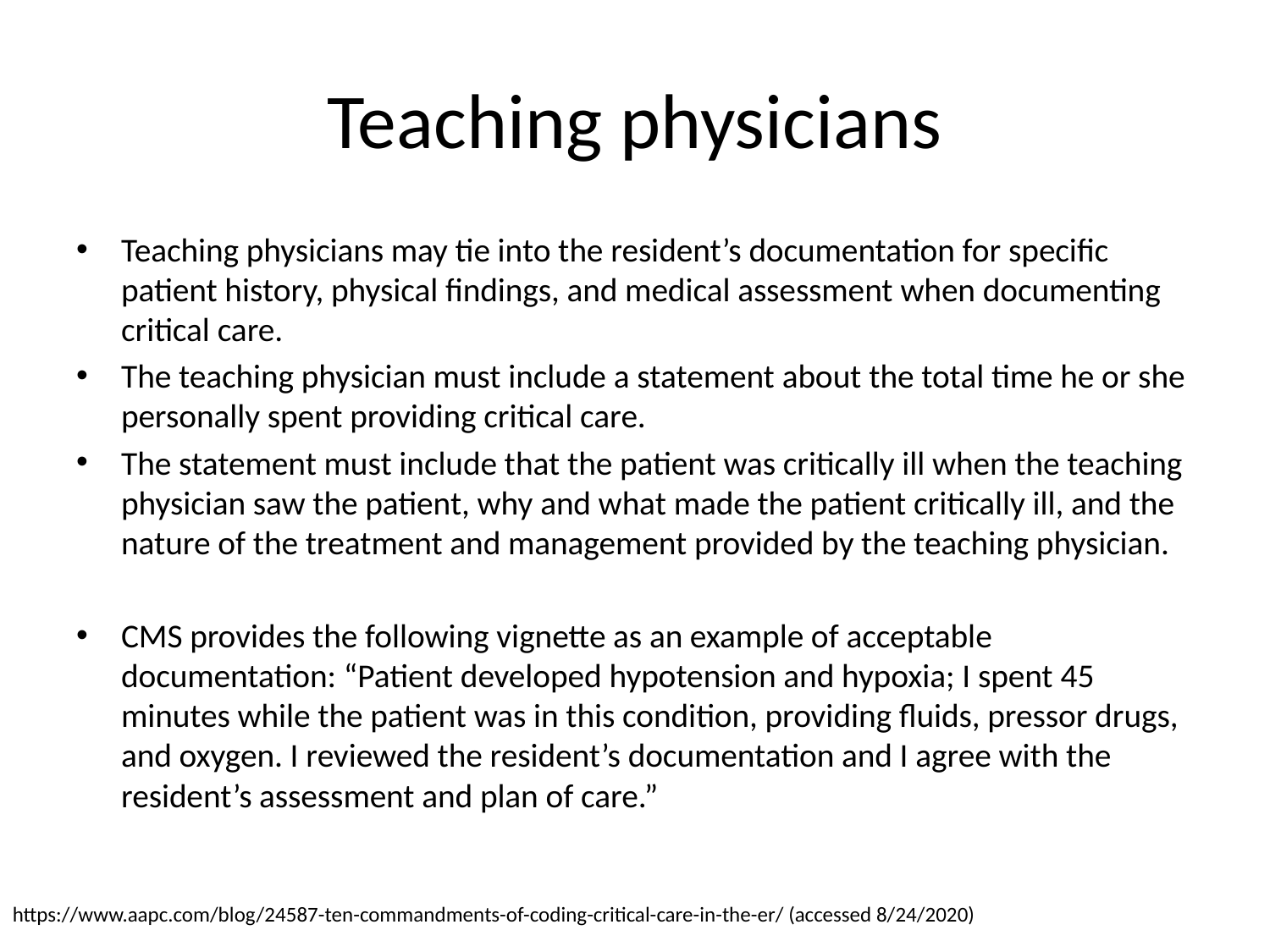

# Teaching physicians
Teaching physicians may tie into the resident’s documentation for specific patient history, physical findings, and medical assessment when documenting critical care.
The teaching physician must include a statement about the total time he or she personally spent providing critical care.
The statement must include that the patient was critically ill when the teaching physician saw the patient, why and what made the patient critically ill, and the nature of the treatment and management provided by the teaching physician.

CMS provides the following vignette as an example of acceptable documentation: “Patient developed hypotension and hypoxia; I spent 45 minutes while the patient was in this condition, providing fluids, pressor drugs, and oxygen. I reviewed the resident’s documentation and I agree with the resident’s assessment and plan of care.”
https://www.aapc.com/blog/24587-ten-commandments-of-coding-critical-care-in-the-er/ (accessed 8/24/2020)